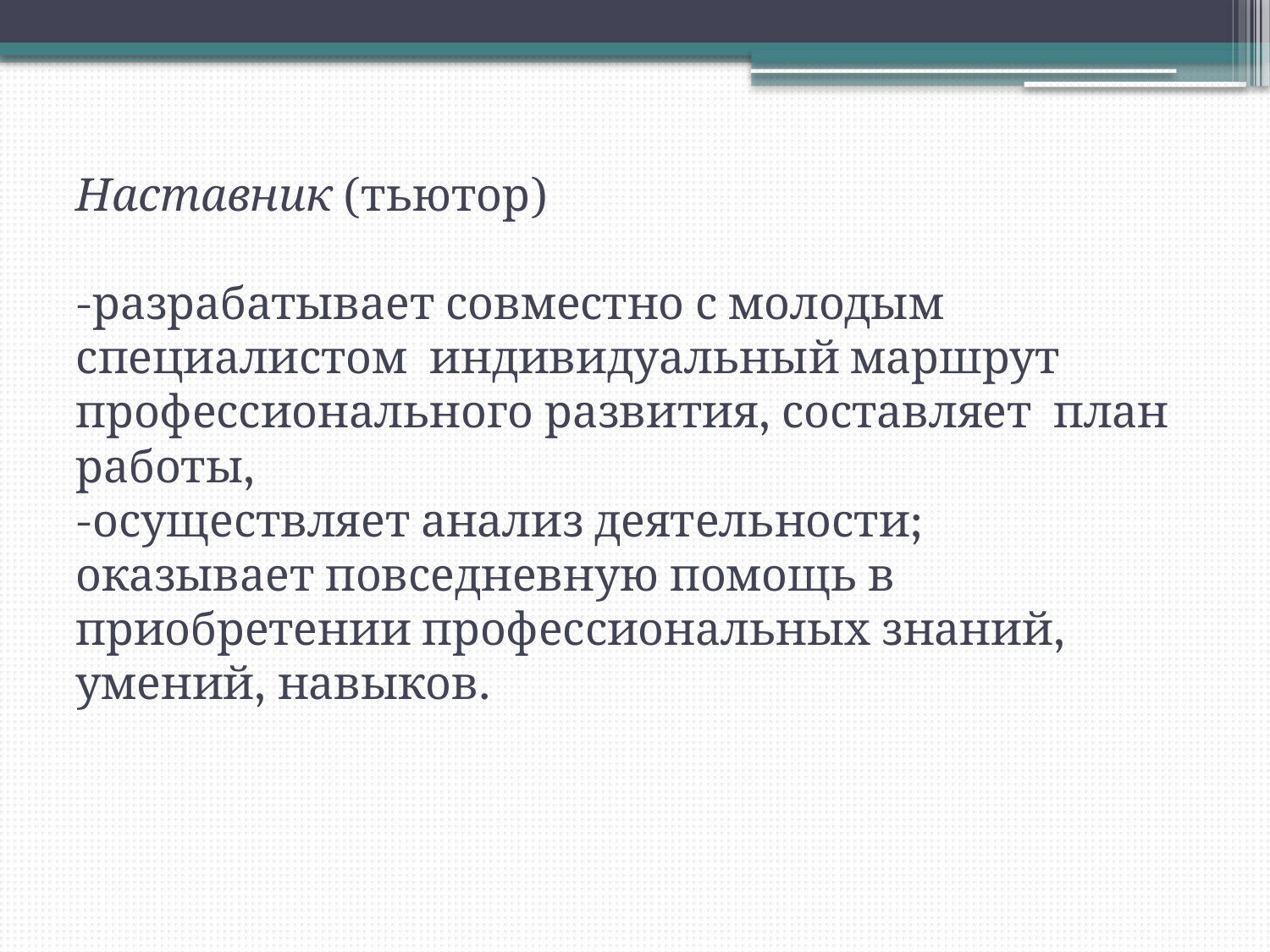

# Наставник (тьютор) -разрабатывает совместно с молодым специалистом  индивидуальный маршрут  профессионального развития, составляет  план работы, -осуществляет анализ деятельности; оказывает повседневную помощь в приобретении профессиональных знаний, умений, навыков.